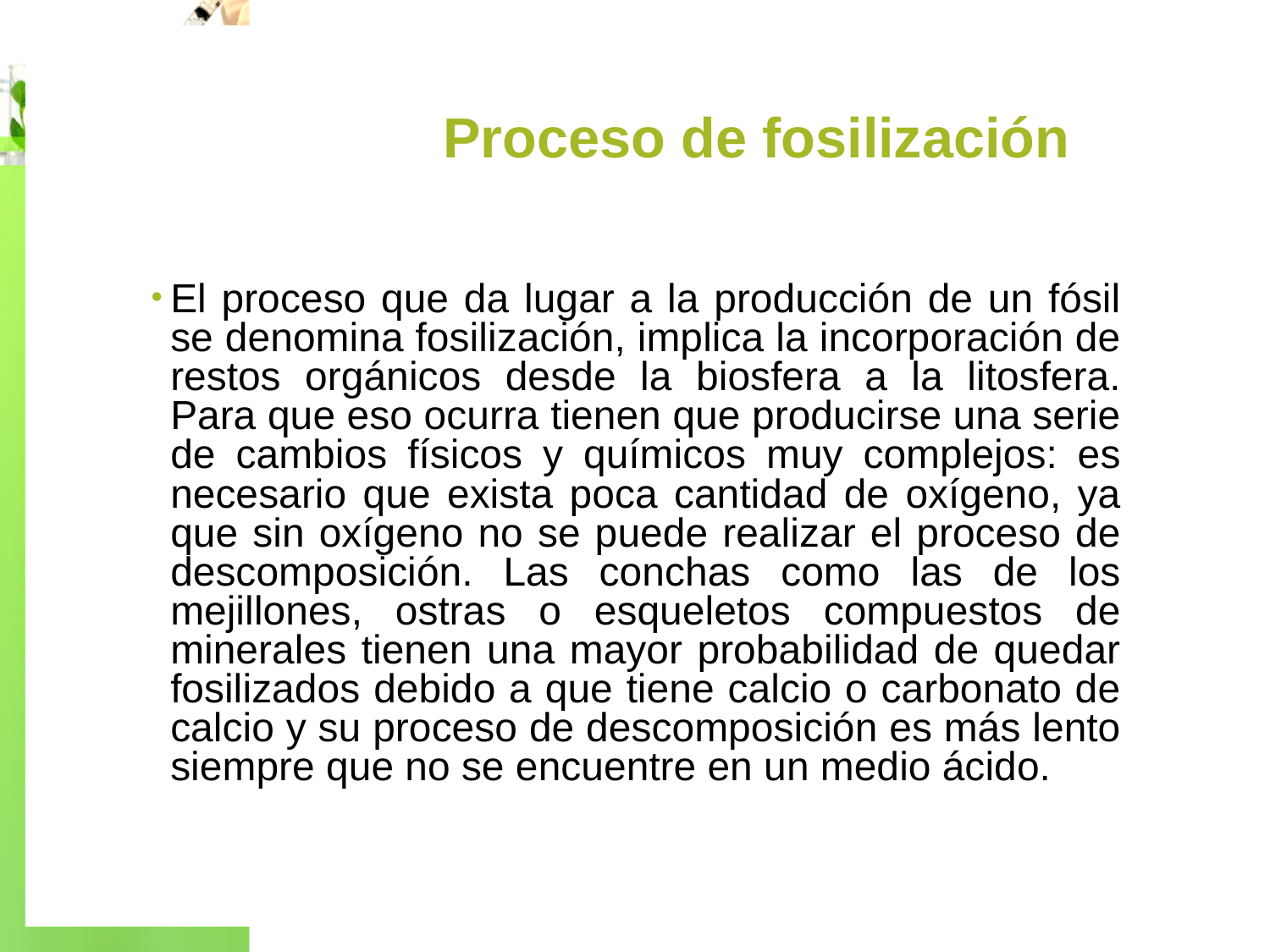

# Proceso de fosilización

El proceso que da lugar a la producción de un fósil se denomina fosilización, implica la incorporación de restos orgánicos desde la biosfera a la litosfera. Para que eso ocurra tienen que producirse una serie de cambios físicos y químicos muy complejos: es necesario que exista poca cantidad de oxígeno, ya que sin oxígeno no se puede realizar el proceso de descomposición. Las conchas como las de los mejillones, ostras o esqueletos compuestos de minerales tienen una mayor probabilidad de quedar fosilizados debido a que tiene calcio o carbonato de calcio y su proceso de descomposición es más lento siempre que no se encuentre en un medio ácido.